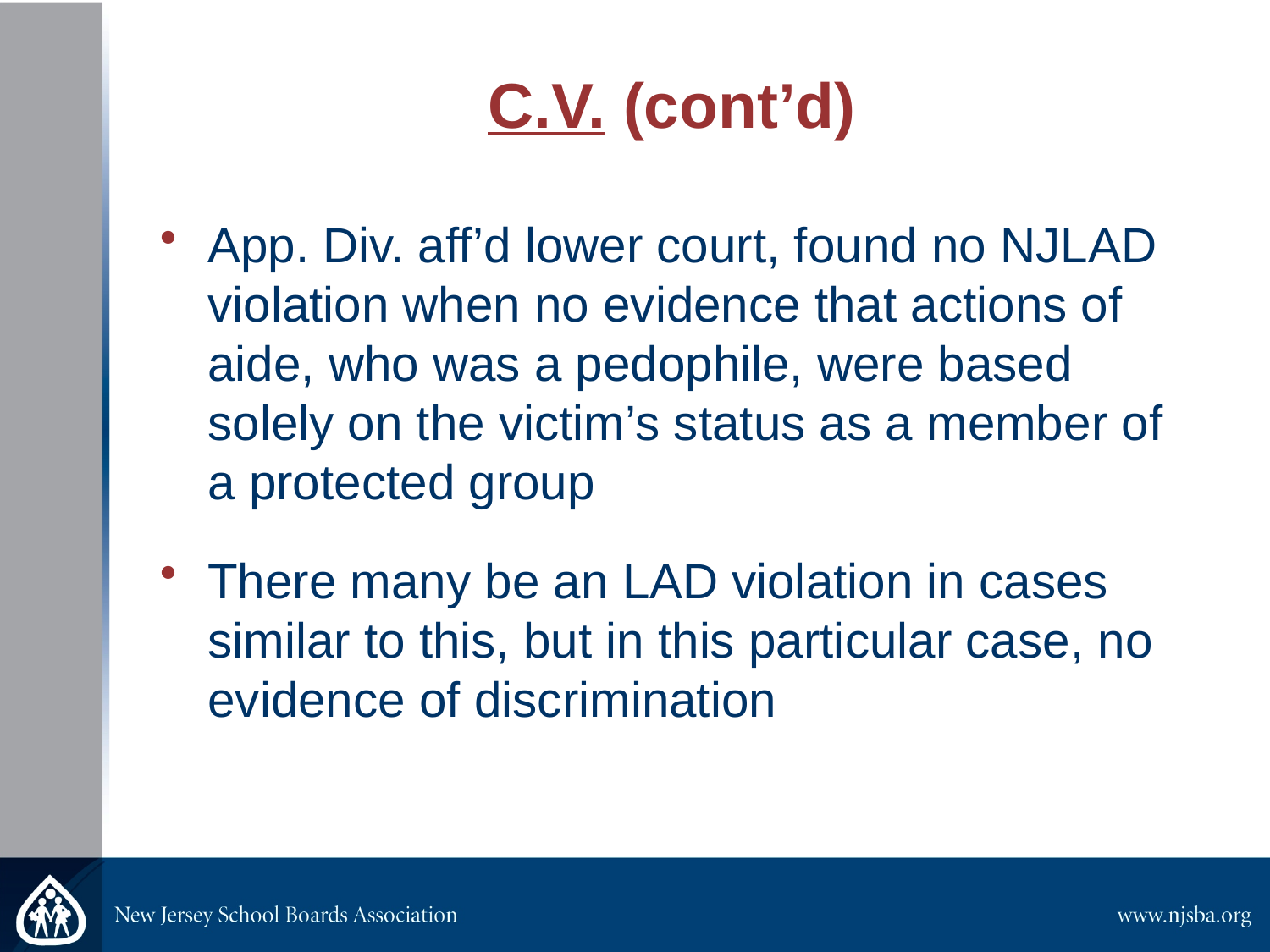

# C.V. (cont’d)
App. Div. aff’d lower court, found no NJLAD violation when no evidence that actions of aide, who was a pedophile, were based solely on the victim’s status as a member of a protected group​

There many be an LAD violation in cases similar to this, but in this particular case, no evidence of discrimination​